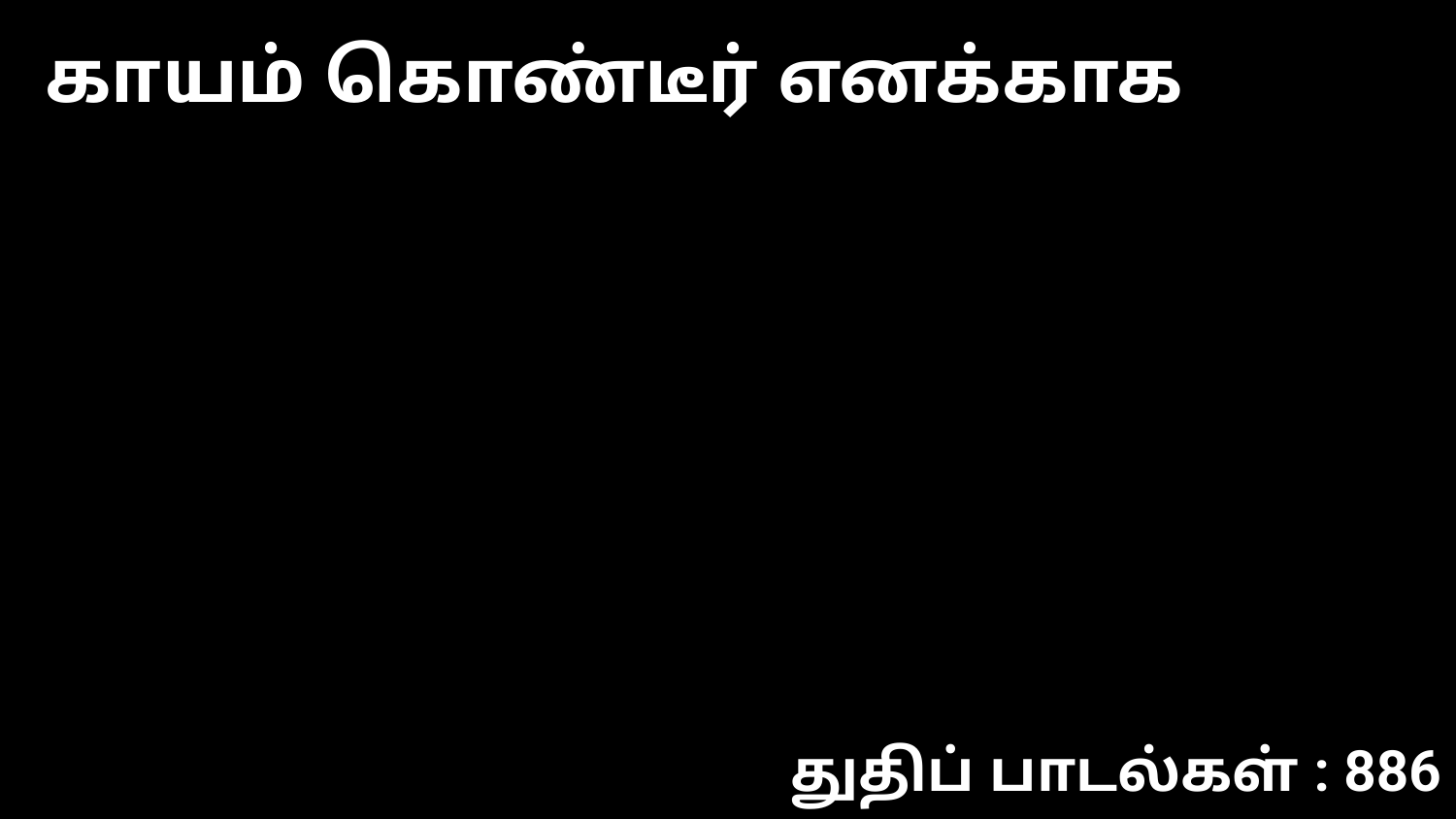

காயம் கொண்டீர் எனக்காக
துதிப் பாடல்கள் : 886